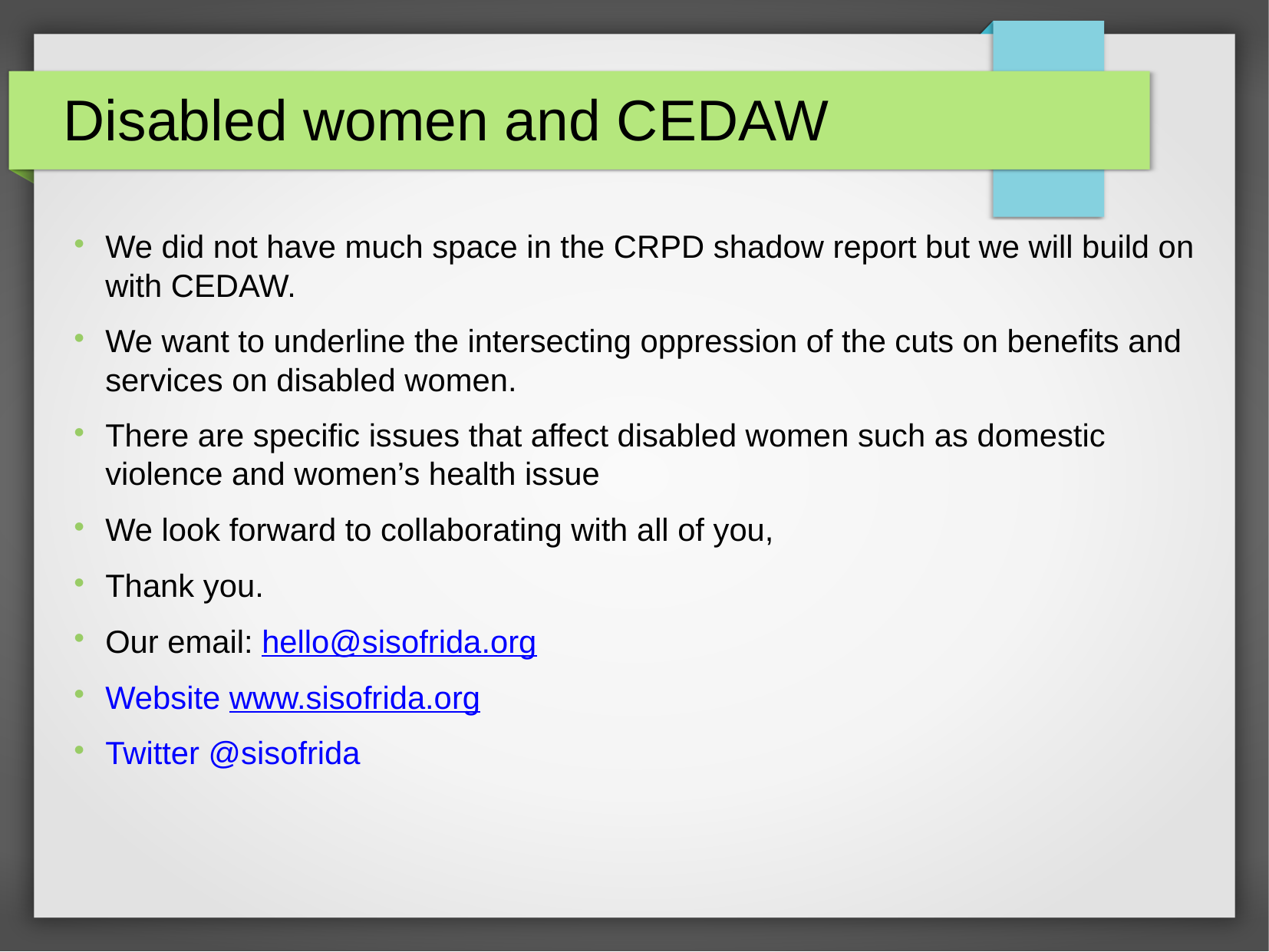

Disabled women and CEDAW
We did not have much space in the CRPD shadow report but we will build on with CEDAW.
We want to underline the intersecting oppression of the cuts on benefits and services on disabled women.
There are specific issues that affect disabled women such as domestic violence and women’s health issue
We look forward to collaborating with all of you,
Thank you.
Our email: hello@sisofrida.org
Website www.sisofrida.org
Twitter @sisofrida